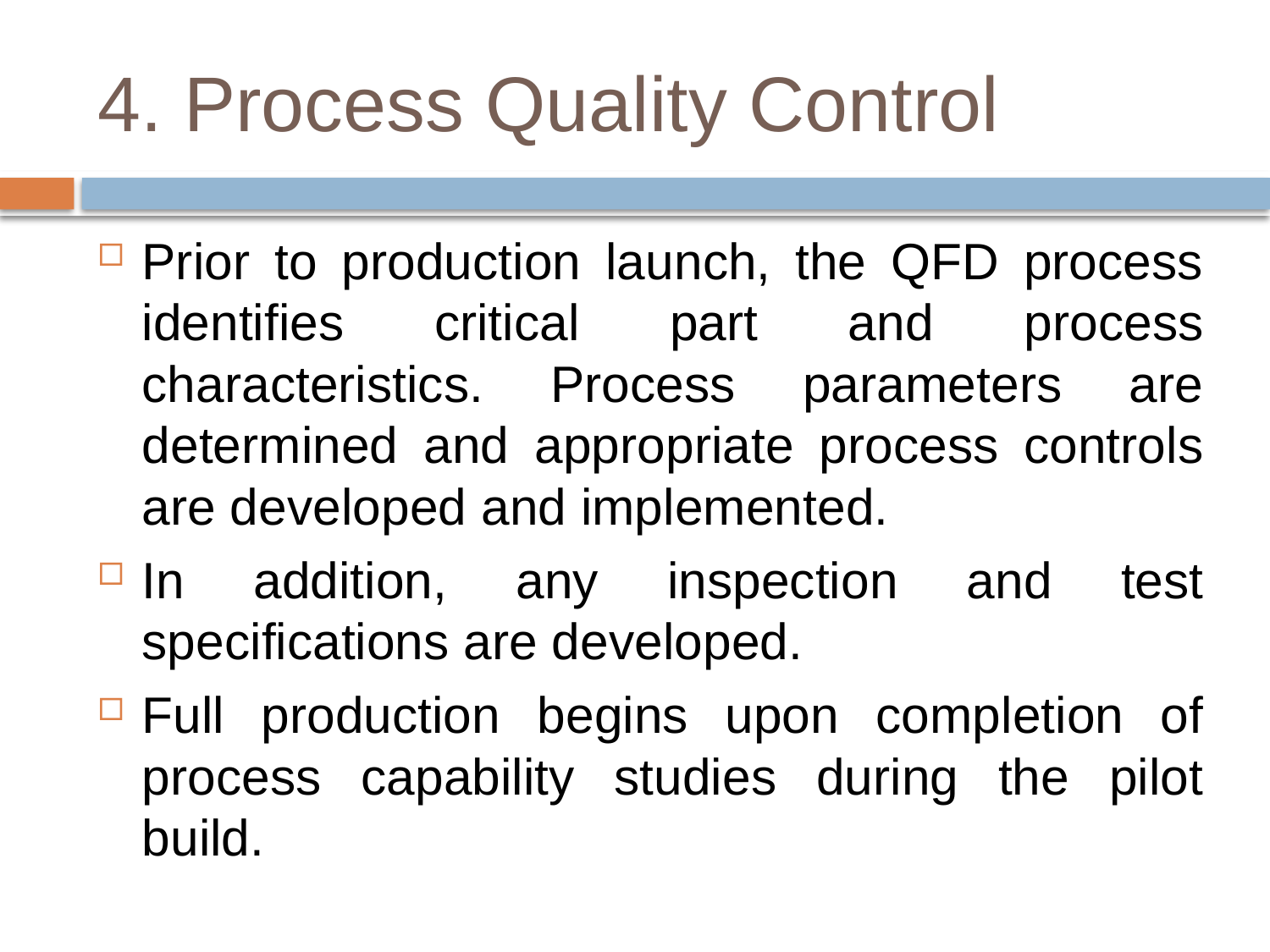

# 4. Process Quality Control
Prior to production launch, the QFD process identifies critical part and process characteristics. Process parameters are determined and appropriate process controls are developed and implemented.
In addition, any inspection and test specifications are developed.
Full production begins upon completion of process capability studies during the pilot build.